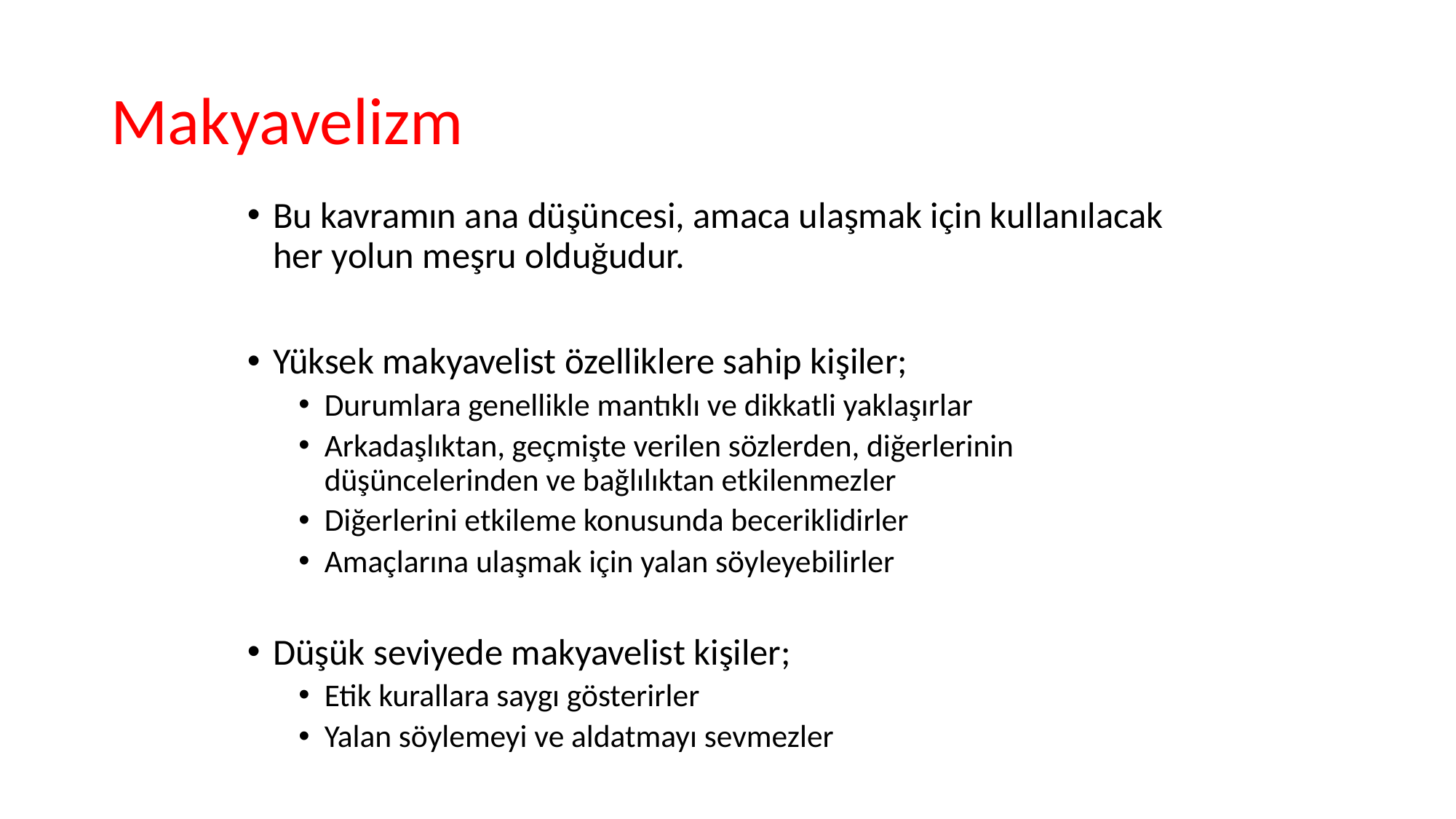

# Makyavelizm
Bu kavramın ana düşüncesi, amaca ulaşmak için kullanılacak her yolun meşru olduğudur.

Yüksek makyavelist özelliklere sahip kişiler;
Durumlara genellikle mantıklı ve dikkatli yaklaşırlar
Arkadaşlıktan, geçmişte verilen sözlerden, diğerlerinin düşüncelerinden ve bağlılıktan etkilenmezler
Diğerlerini etkileme konusunda beceriklidirler
Amaçlarına ulaşmak için yalan söyleyebilirler

Düşük seviyede makyavelist kişiler;
Etik kurallara saygı gösterirler
Yalan söylemeyi ve aldatmayı sevmezler